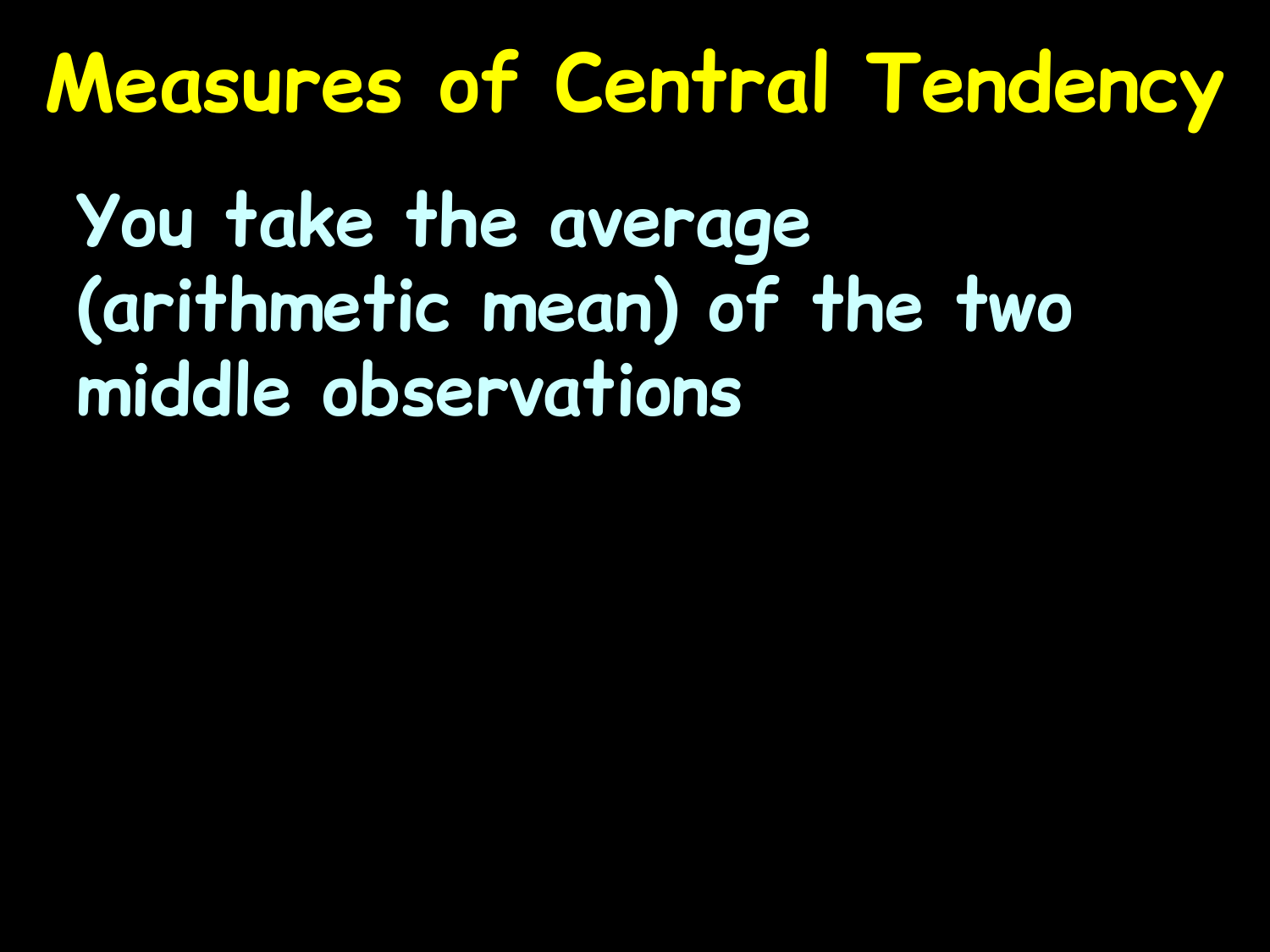

# Measures of Central Tendency
You take the average (arithmetic mean) of the two middle observations